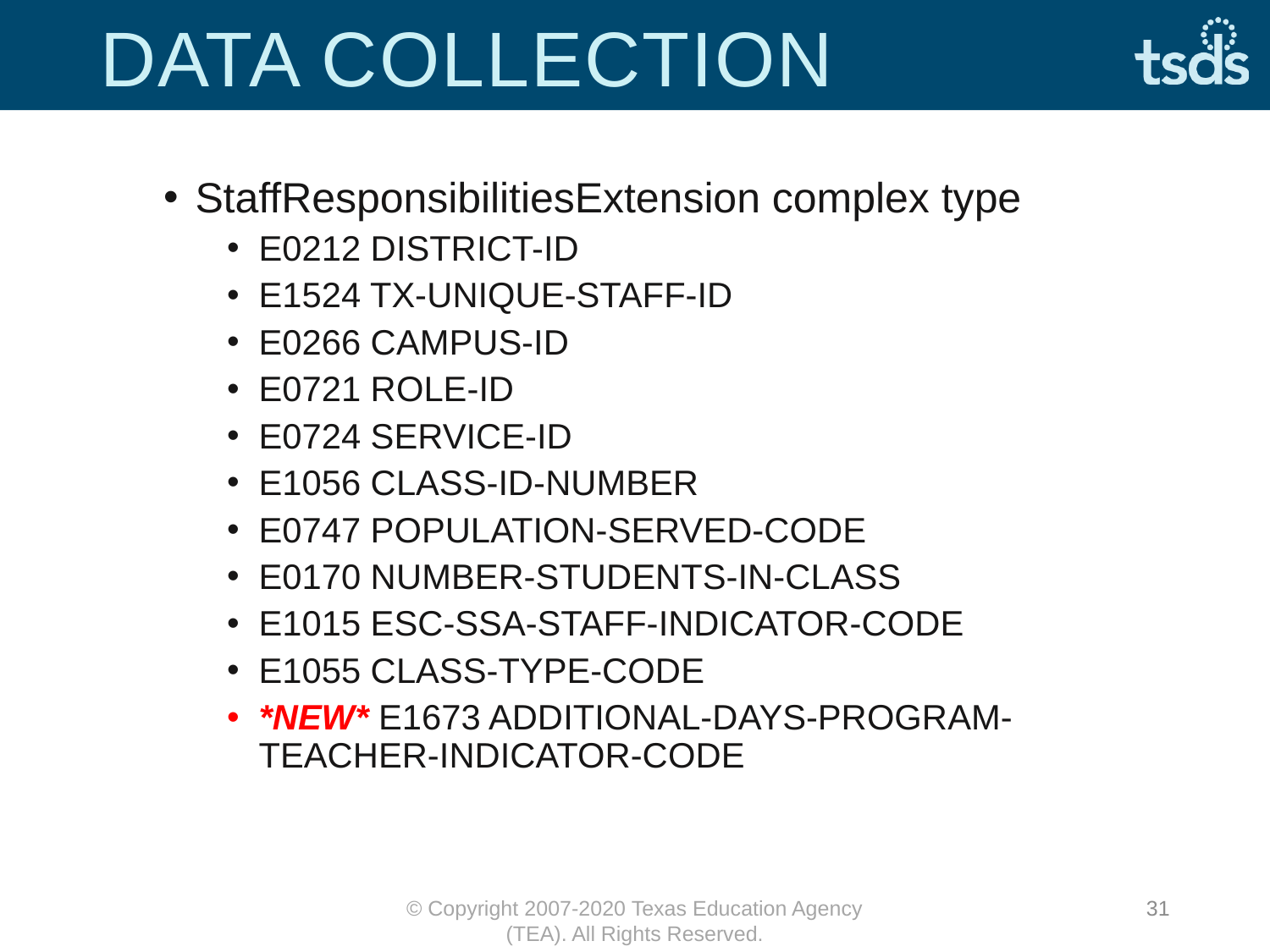

# DATA COLLECTION
StaffResponsibilitiesExtension complex type
E0212 DISTRICT-ID
E1524 TX-UNIQUE-STAFF-ID
E0266 CAMPUS-ID
E0721 ROLE-ID
E0724 SERVICE-ID
E1056 CLASS-ID-NUMBER
E0747 POPULATION-SERVED-CODE
E0170 NUMBER-STUDENTS-IN-CLASS
E1015 ESC-SSA-STAFF-INDICATOR-CODE
E1055 CLASS-TYPE-CODE
*NEW* E1673 ADDITIONAL-DAYS-PROGRAM-TEACHER-INDICATOR-CODE
31